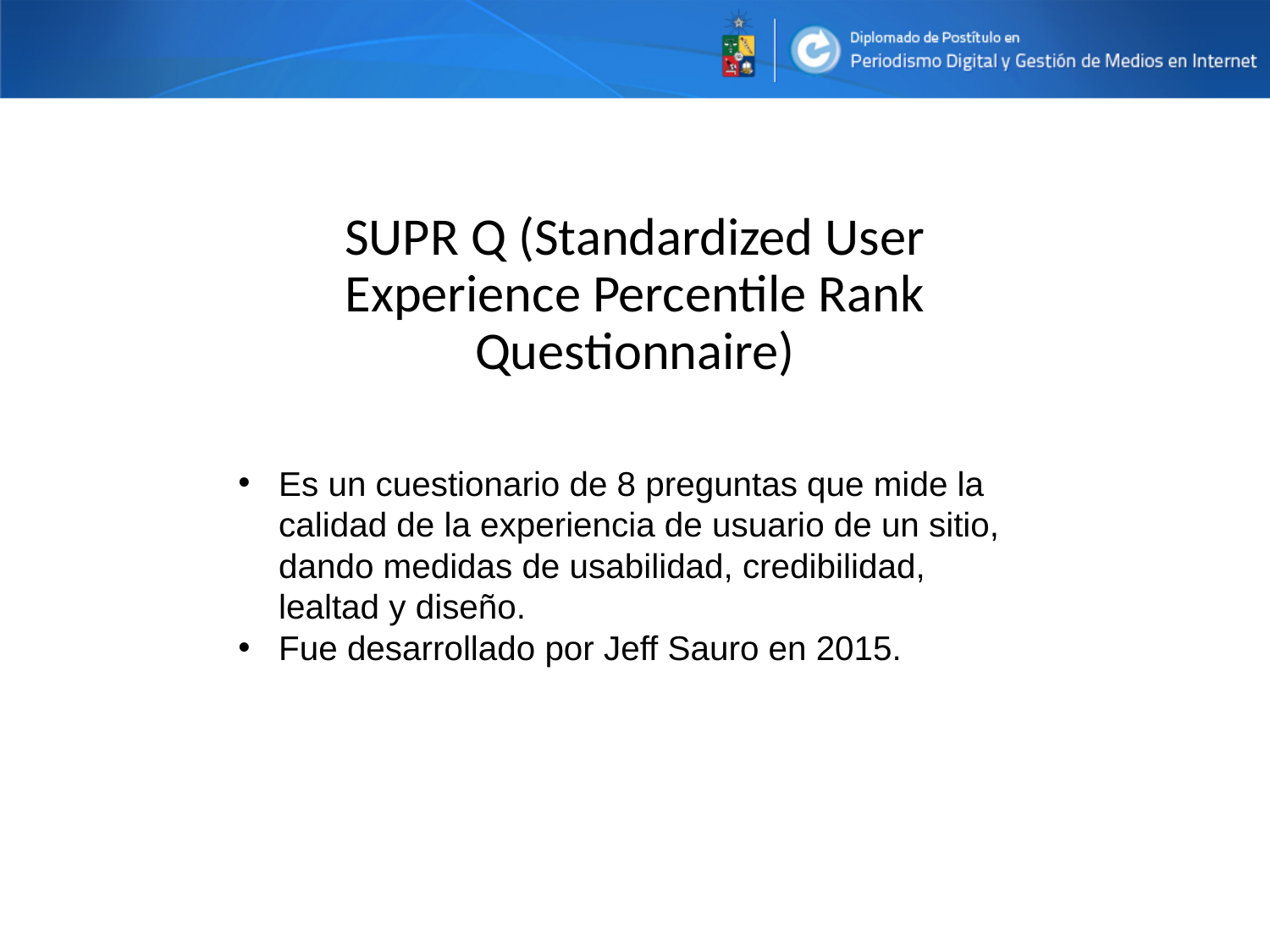

# SUPR Q (Standardized User Experience Percentile Rank Questionnaire)
Es un cuestionario de 8 preguntas que mide la calidad de la experiencia de usuario de un sitio, dando medidas de usabilidad, credibilidad, lealtad y diseño.
Fue desarrollado por Jeff Sauro en 2015.